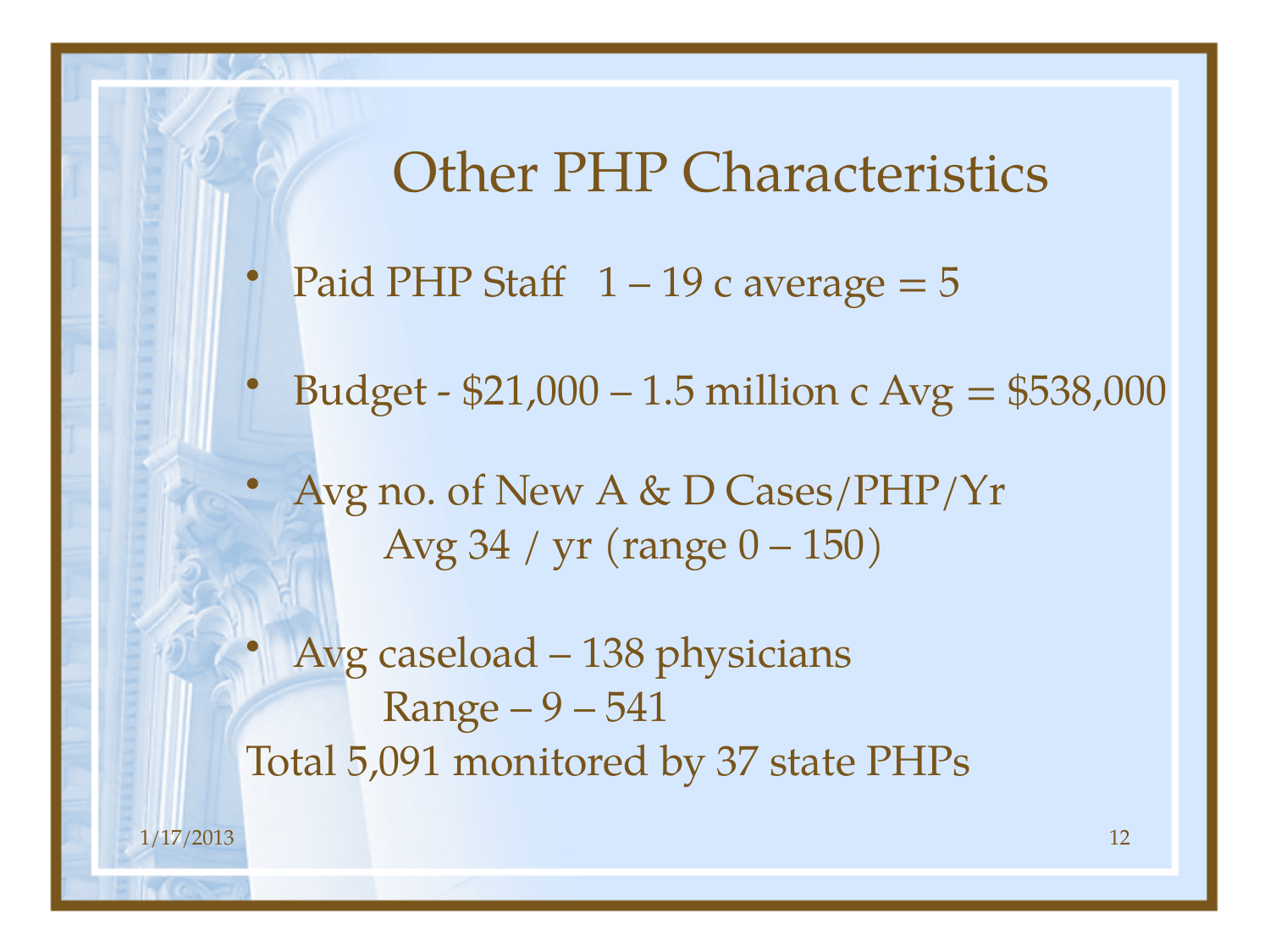

# Other PHP Characteristics
Paid PHP Staff   1 – 19 c average = 5

Budget - $21,000 – 1.5 million c Avg = $538,000
Avg no. of New A & D Cases/PHP/Yr
             Avg 34 / yr (range 0 – 150)

Avg caseload – 138 physicians
             Range – 9 – 541
Total 5,091 monitored by 37 state PHPs

1/17/2013
12